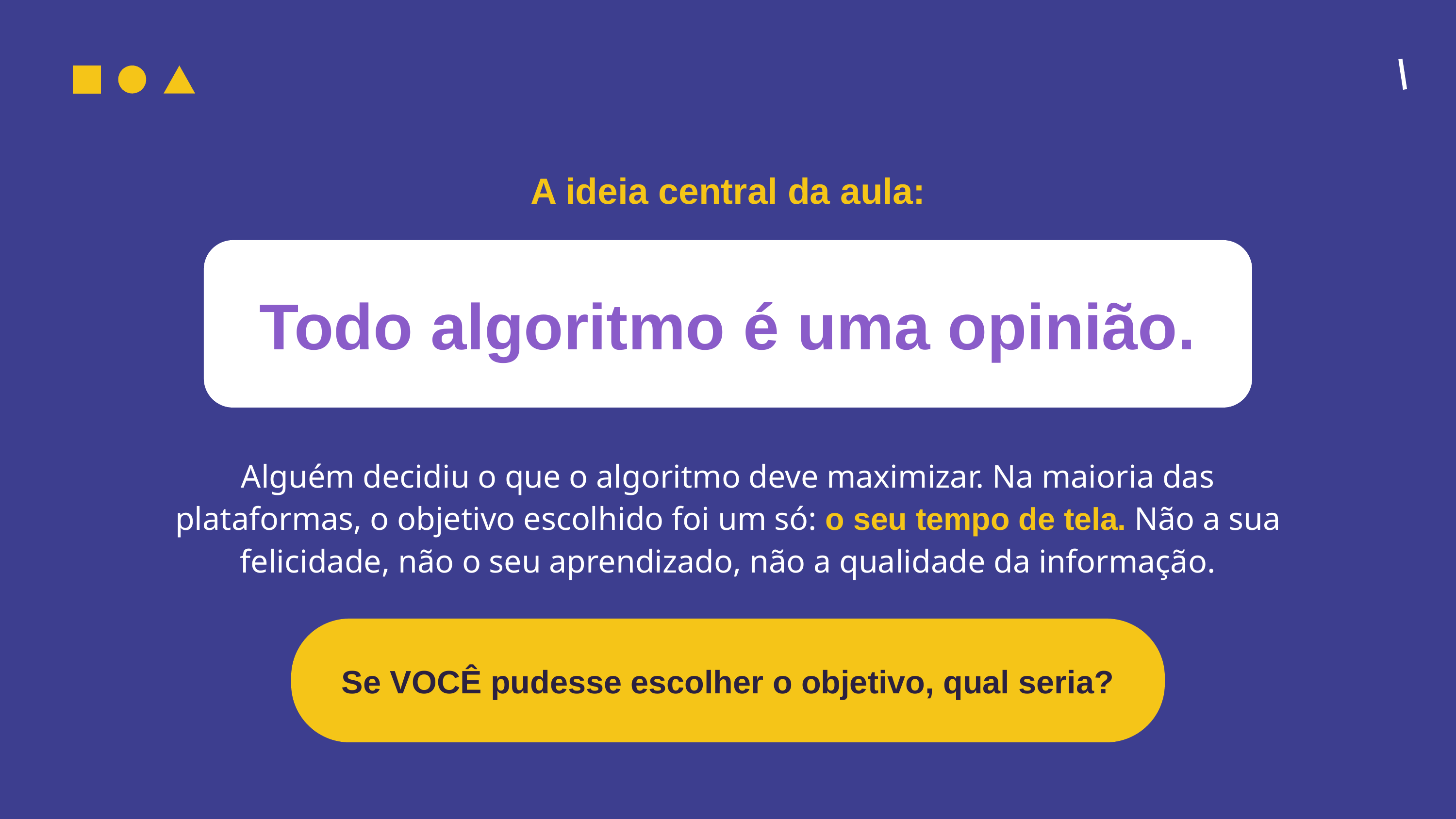

A ideia central da aula:

Todo algoritmo é uma opinião.

Alguém decidiu o que o algoritmo deve maximizar. Na maioria das plataformas, o objetivo escolhido foi um só: o seu tempo de tela. Não a sua felicidade, não o seu aprendizado, não a qualidade da informação.

Se VOCÊ pudesse escolher o objetivo, qual seria?